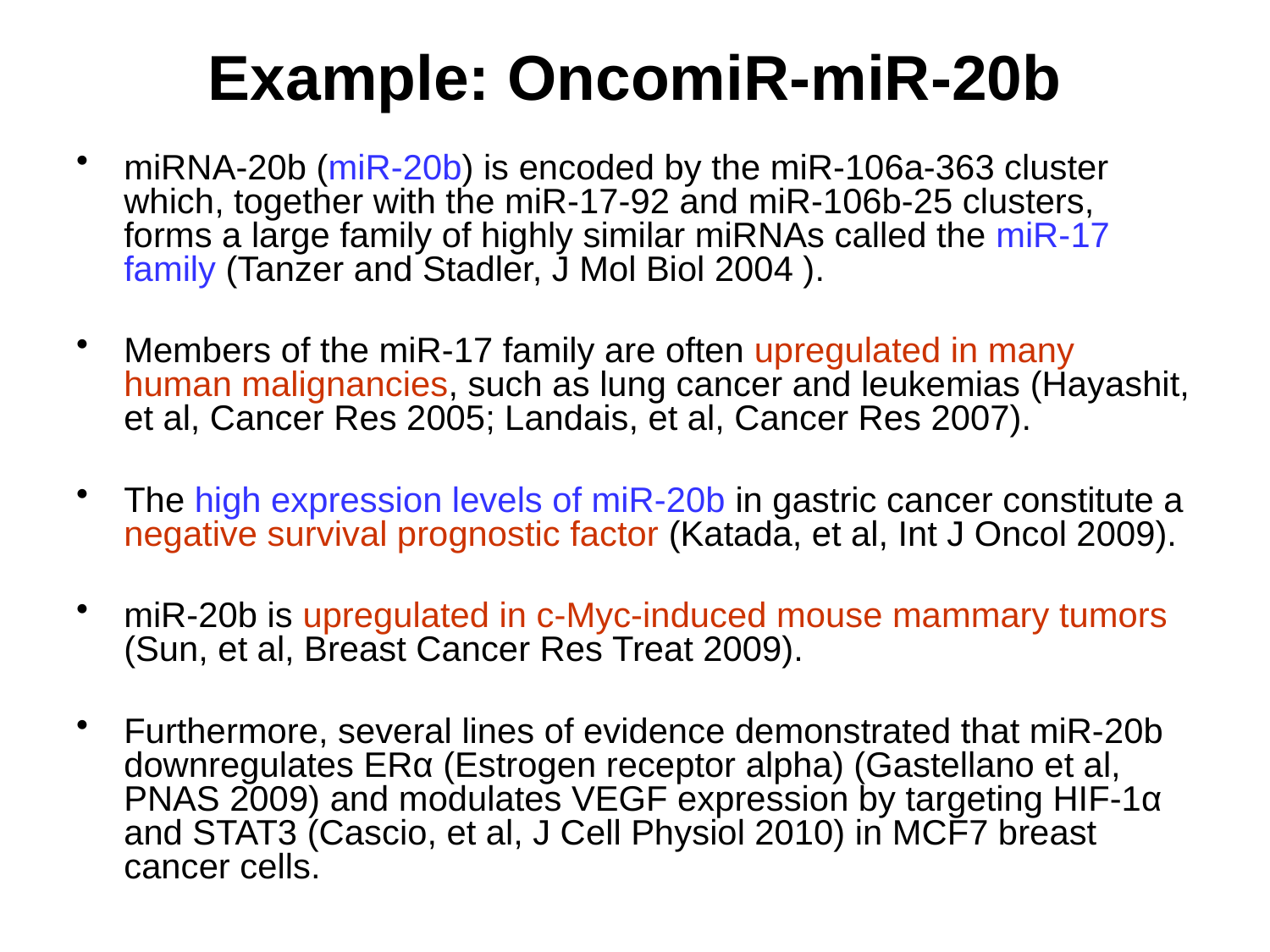

# Example: OncomiR-miR-20b
miRNA-20b (miR-20b) is encoded by the miR-106a-363 cluster which, together with the miR-17-92 and miR-106b-25 clusters, forms a large family of highly similar miRNAs called the miR-17 family (Tanzer and Stadler, J Mol Biol 2004 ).

Members of the miR-17 family are often upregulated in many human malignancies, such as lung cancer and leukemias (Hayashit, et al, Cancer Res 2005; Landais, et al, Cancer Res 2007).

The high expression levels of miR-20b in gastric cancer constitute a negative survival prognostic factor (Katada, et al, Int J Oncol 2009).

miR-20b is upregulated in c-Myc-induced mouse mammary tumors (Sun, et al, Breast Cancer Res Treat 2009).

Furthermore, several lines of evidence demonstrated that miR-20b downregulates ERα (Estrogen receptor alpha) (Gastellano et al, PNAS 2009) and modulates VEGF expression by targeting HIF-1α and STAT3 (Cascio, et al, J Cell Physiol 2010) in MCF7 breast cancer cells.